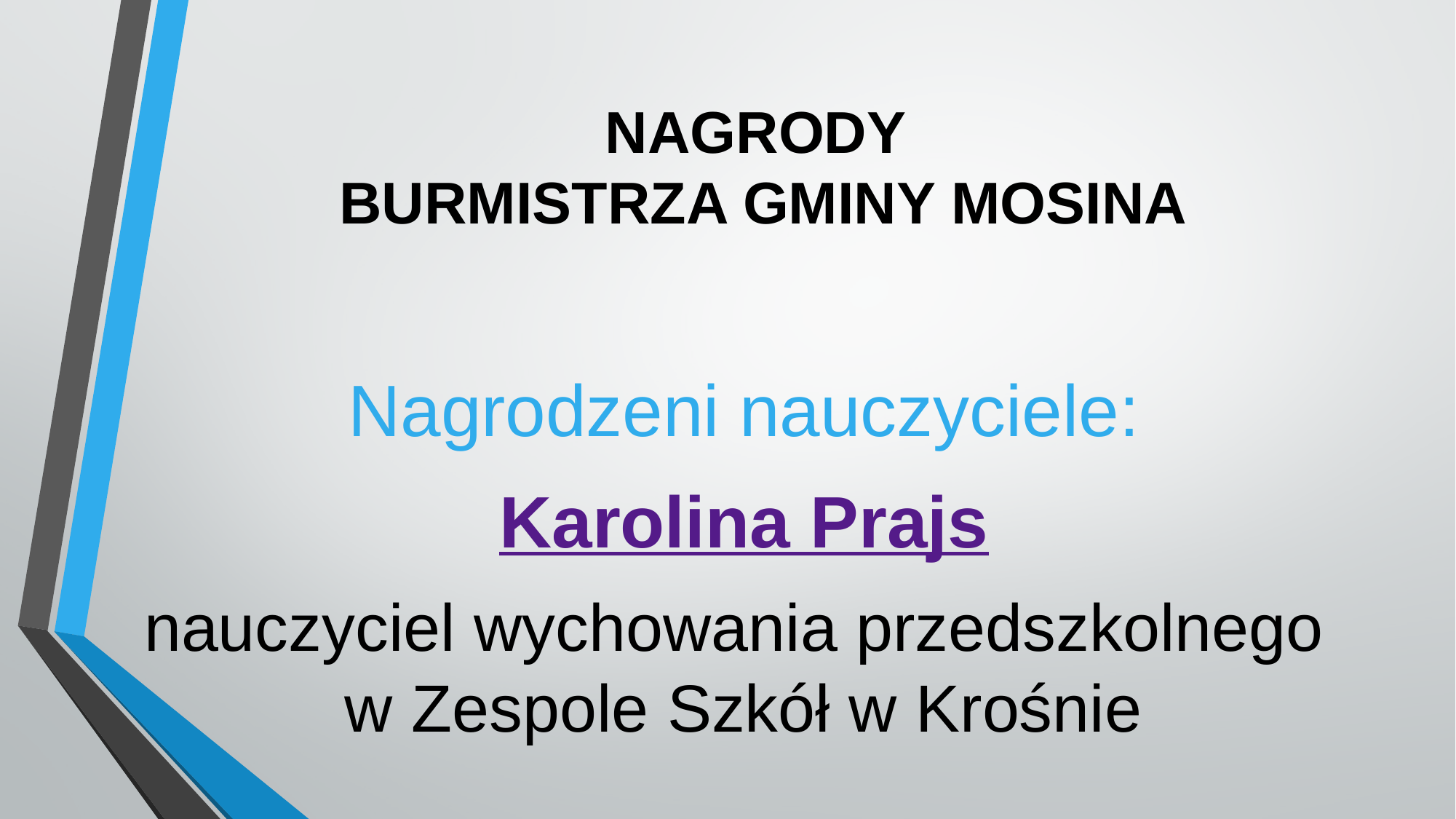

# NAGRODY BURMISTRZA GMINY MOSINA
Nagrodzeni nauczyciele:
Karolina Prajs
nauczyciel wychowania przedszkolnego
w Zespole Szkół w Krośnie